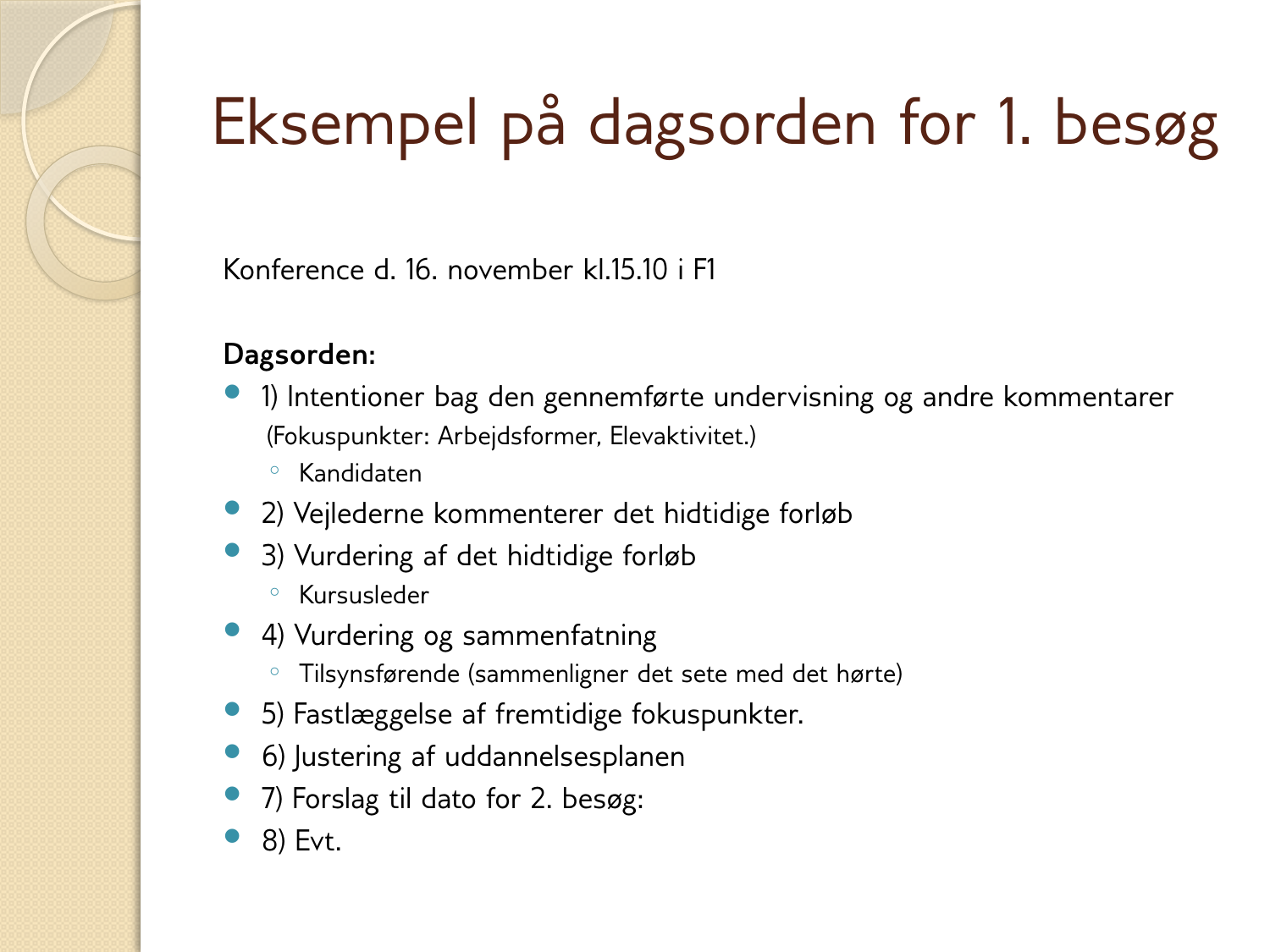

# Eksempel på dagsorden for 1. besøg

Konference d. 16. november kl.15.10 i F1

Dagsorden:
1) Intentioner bag den gennemførte undervisning og andre kommentarer
(Fokuspunkter: Arbejdsformer, Elevaktivitet.)
Kandidaten
2) Vejlederne kommenterer det hidtidige forløb
3) Vurdering af det hidtidige forløb
Kursusleder
4) Vurdering og sammenfatning
Tilsynsførende (sammenligner det sete med det hørte)
5) Fastlæggelse af fremtidige fokuspunkter.
6) Justering af uddannelsesplanen
7) Forslag til dato for 2. besøg:
8) Evt.